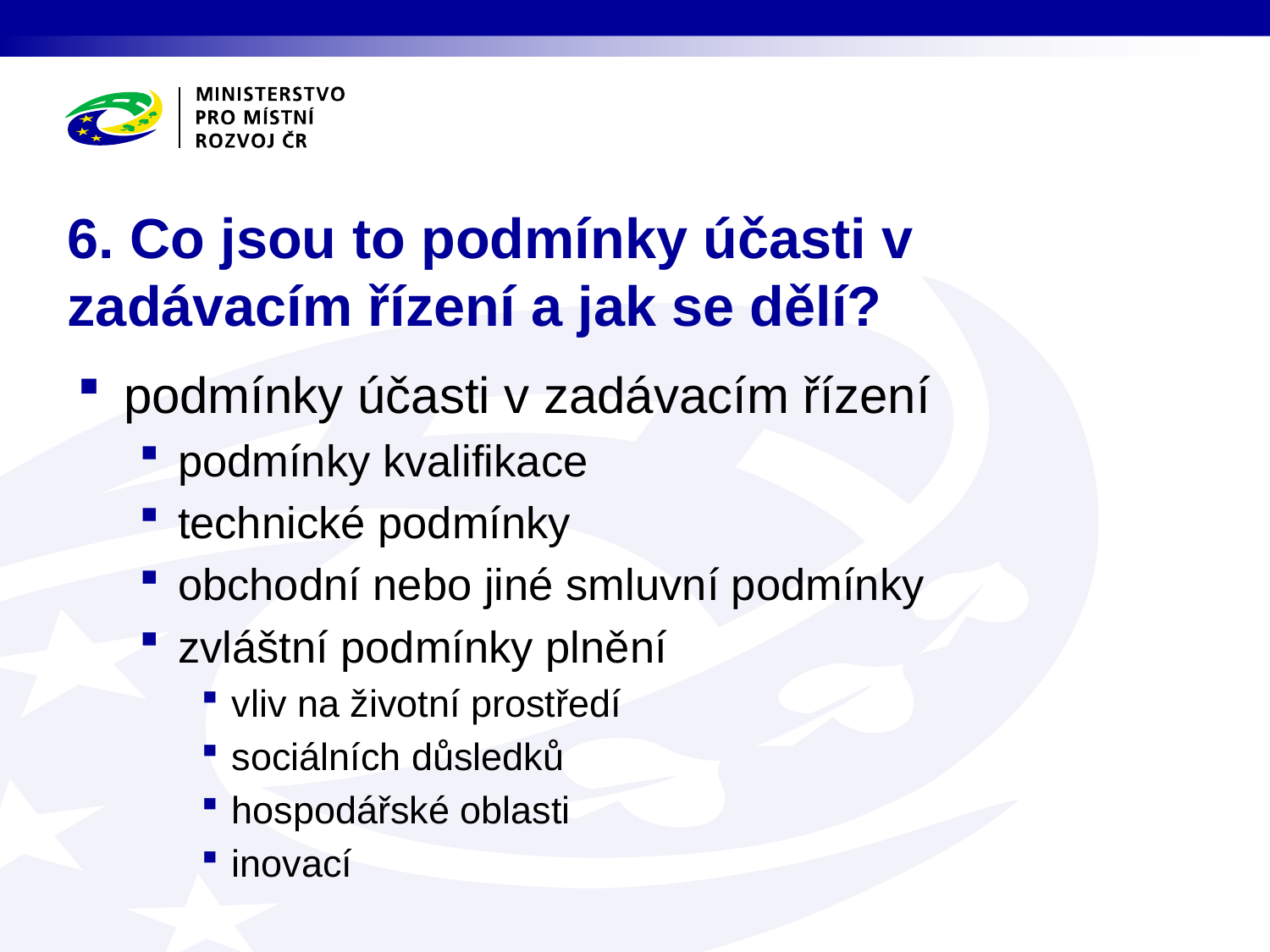

# 6. Co jsou to podmínky účasti v zadávacím řízení a jak se dělí?
podmínky účasti v zadávacím řízení
podmínky kvalifikace
technické podmínky
obchodní nebo jiné smluvní podmínky
zvláštní podmínky plnění
vliv na životní prostředí
sociálních důsledků
hospodářské oblasti
inovací